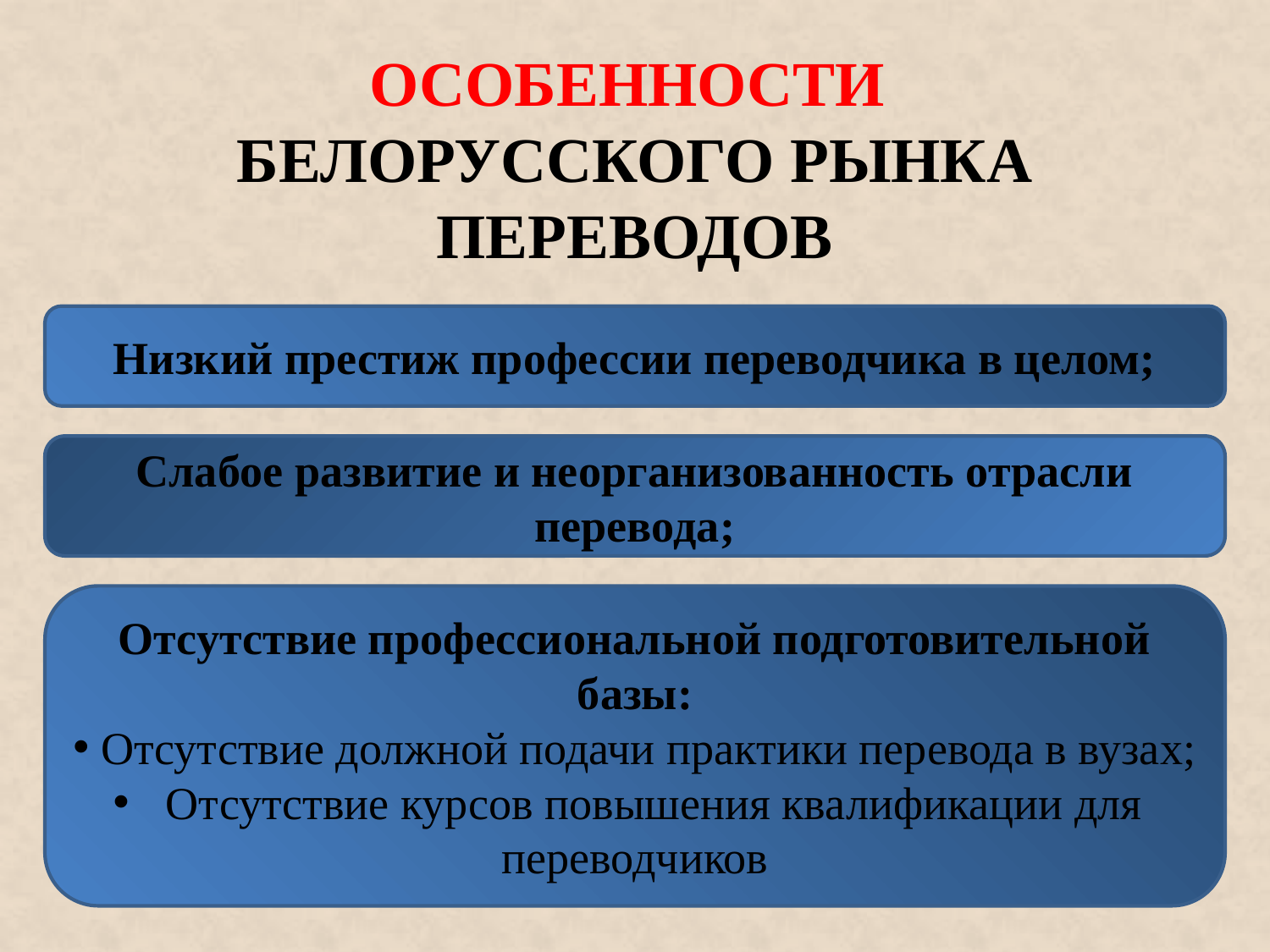

ОСОБЕННОСТИ
БЕЛОРУССКОГО РЫНКА
ПЕРЕВОДОВ
Низкий престиж профессии переводчика в целом;
Слабое развитие и неорганизованность отрасли перевода;
Отсутствие профессиональной подготовительной базы:
 Отсутствие должной подачи практики перевода в вузах;
  Отсутствие курсов повышения квалификации для переводчиков